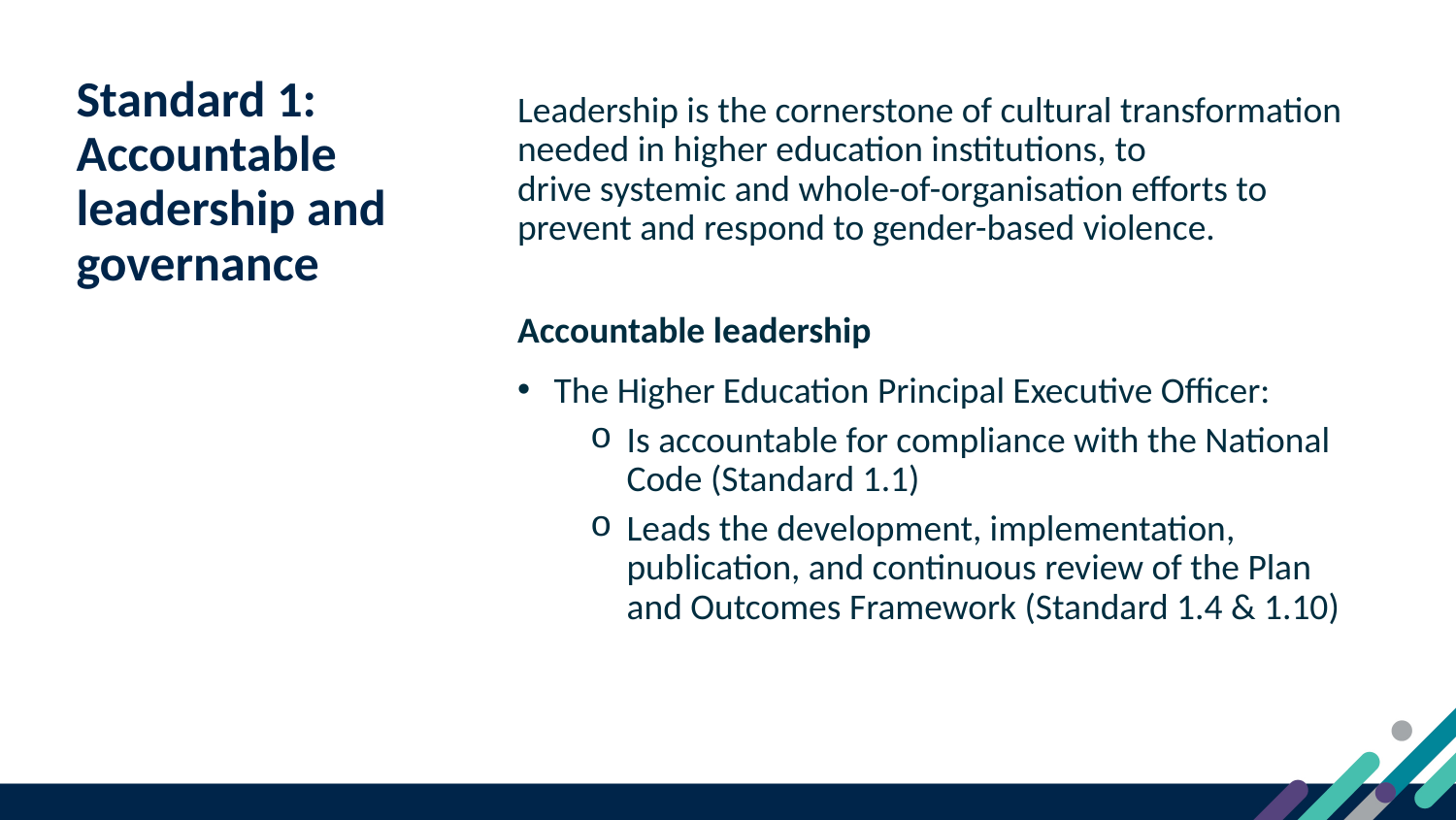

5
# Standard 1: Accountable leadership and governance
Leadership is the cornerstone of cultural transformation needed in higher education institutions, to drive systemic and whole-of-organisation efforts to prevent and respond to gender-based violence.
Accountable leadership
The Higher Education Principal Executive Officer:
Is accountable for compliance with the National Code (Standard 1.1)
Leads the development, implementation, publication, and continuous review of the Plan and Outcomes Framework (Standard 1.4 & 1.10)